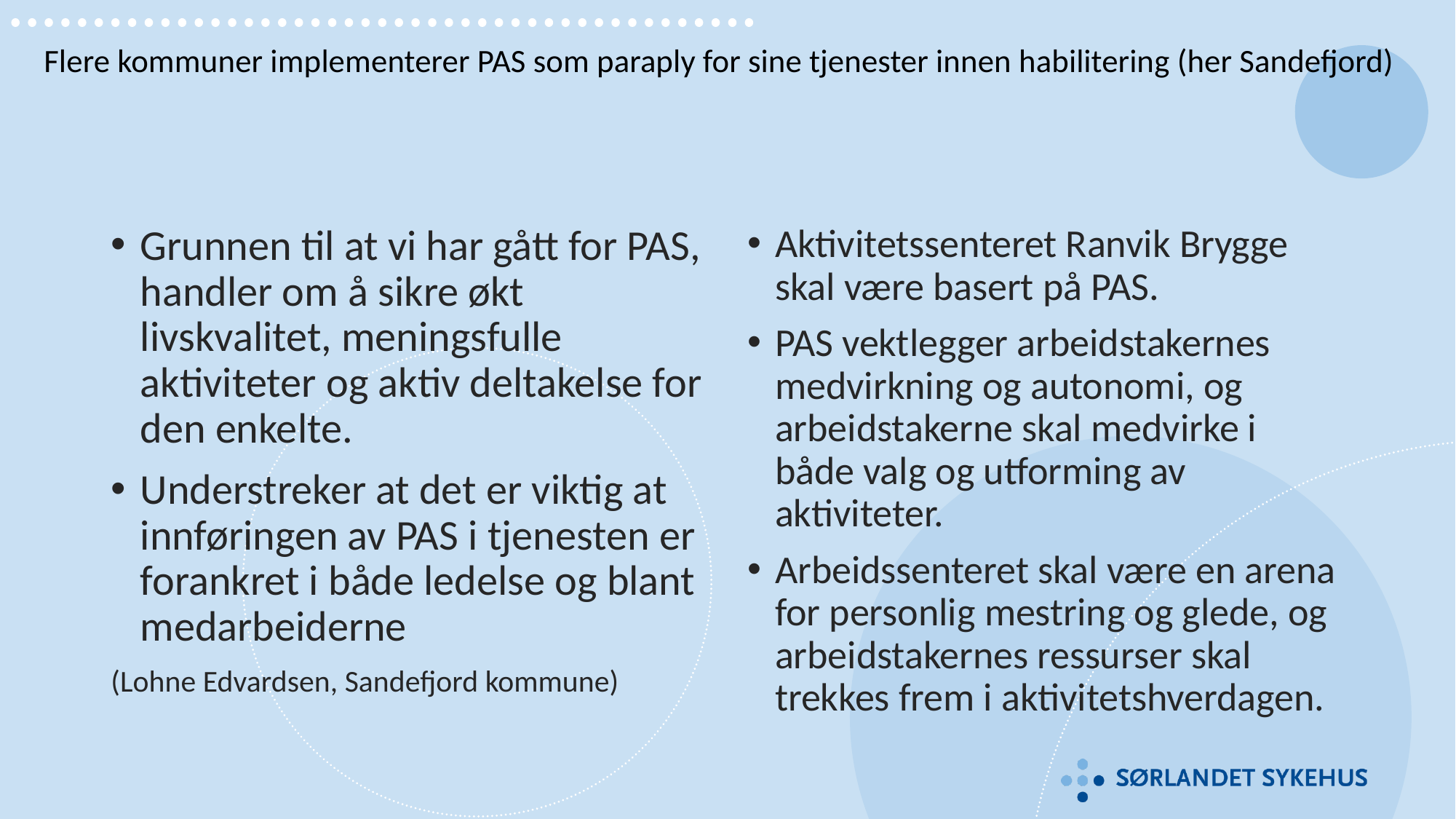

# Flere kommuner implementerer PAS som paraply for sine tjenester innen habilitering (her Sandefjord)
Grunnen til at vi har gått for PAS, handler om å sikre økt livskvalitet, meningsfulle aktiviteter og aktiv deltakelse for den enkelte.
Understreker at det er viktig at innføringen av PAS i tjenesten er forankret i både ledelse og blant medarbeiderne
(Lohne Edvardsen, Sandefjord kommune)
Aktivitetssenteret Ranvik Brygge skal være basert på PAS.
PAS vektlegger arbeidstakernes medvirkning og autonomi, og arbeidstakerne skal medvirke i både valg og utforming av aktiviteter.
Arbeidssenteret skal være en arena for personlig mestring og glede, og arbeidstakernes ressurser skal trekkes frem i aktivitetshverdagen.